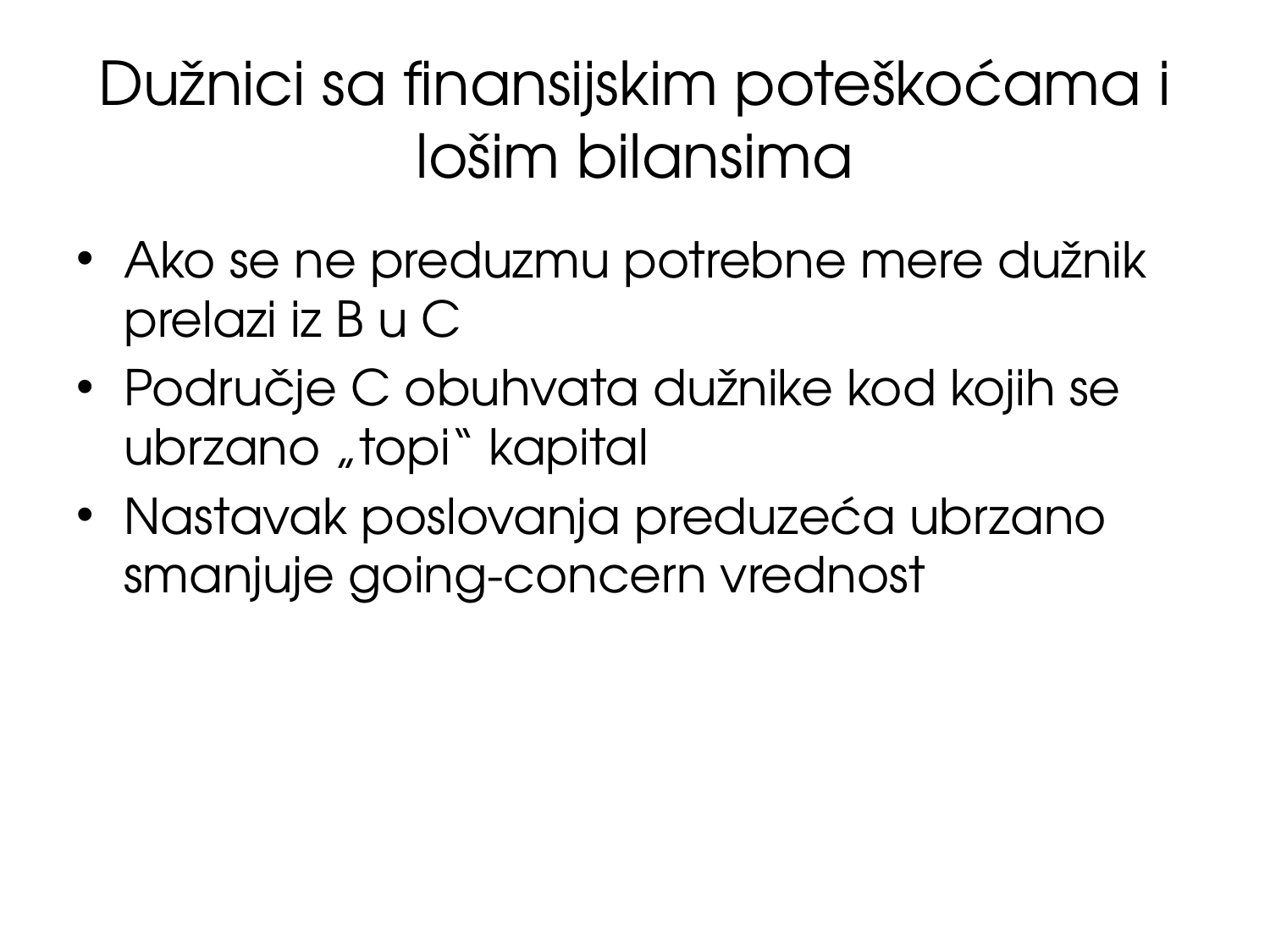

# Dužnici sa finansijskim poteškoćama i lošim bilansima
Ako se ne preduzmu potrebne mere dužnik prelazi iz B u C
Područje C obuhvata dužnike kod kojih se ubrzano „topi“ kapital
Nastavak poslovanja preduzeća ubrzano smanjuje going-concern vrednost